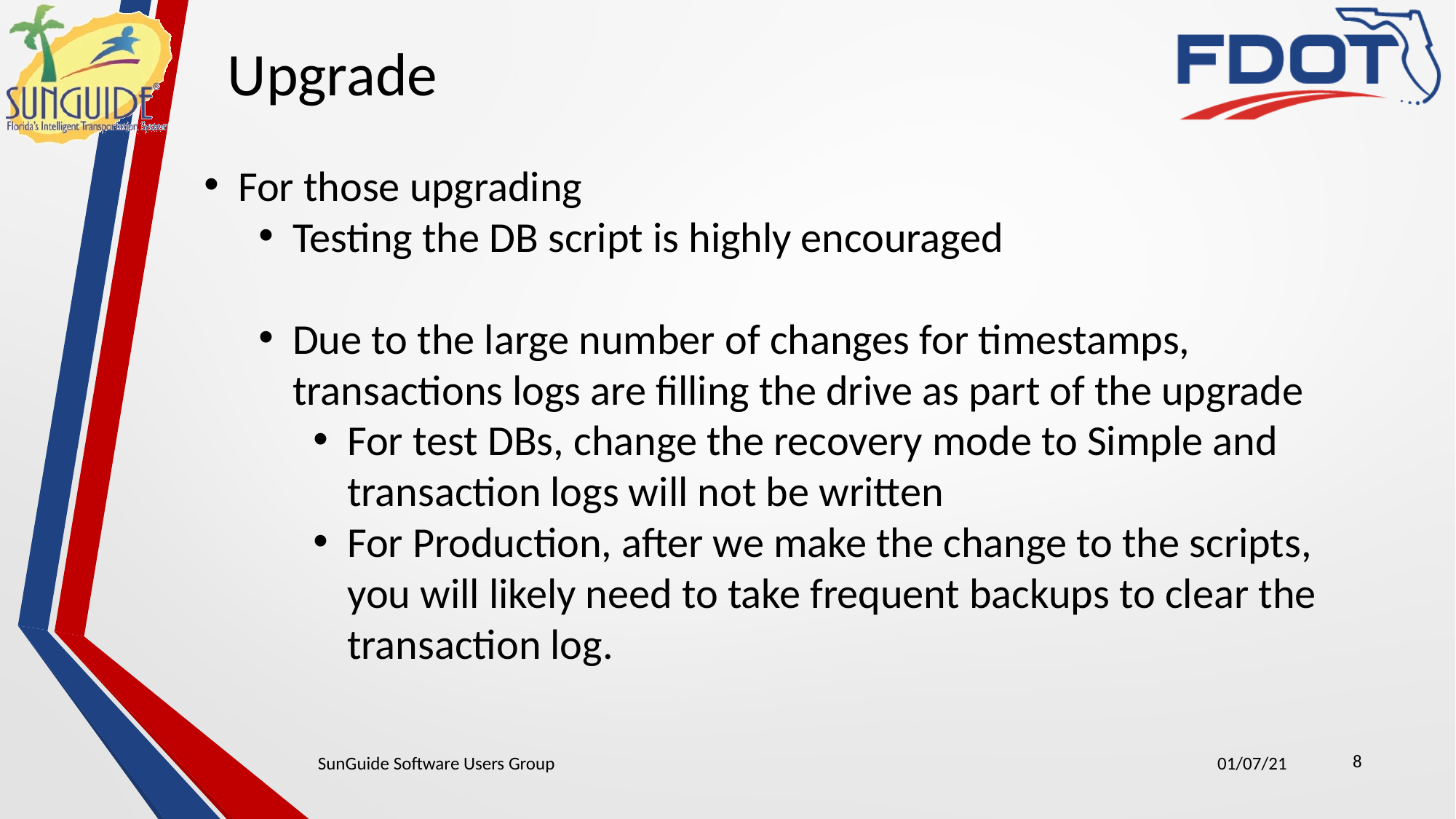

Upgrade
For those upgrading
Testing the DB script is highly encouraged

Due to the large number of changes for timestamps, transactions logs are filling the drive as part of the upgrade
For test DBs, change the recovery mode to Simple and transaction logs will not be written
For Production, after we make the change to the scripts, you will likely need to take frequent backups to clear the transaction log.
8
SunGuide Software Users Group
01/07/21